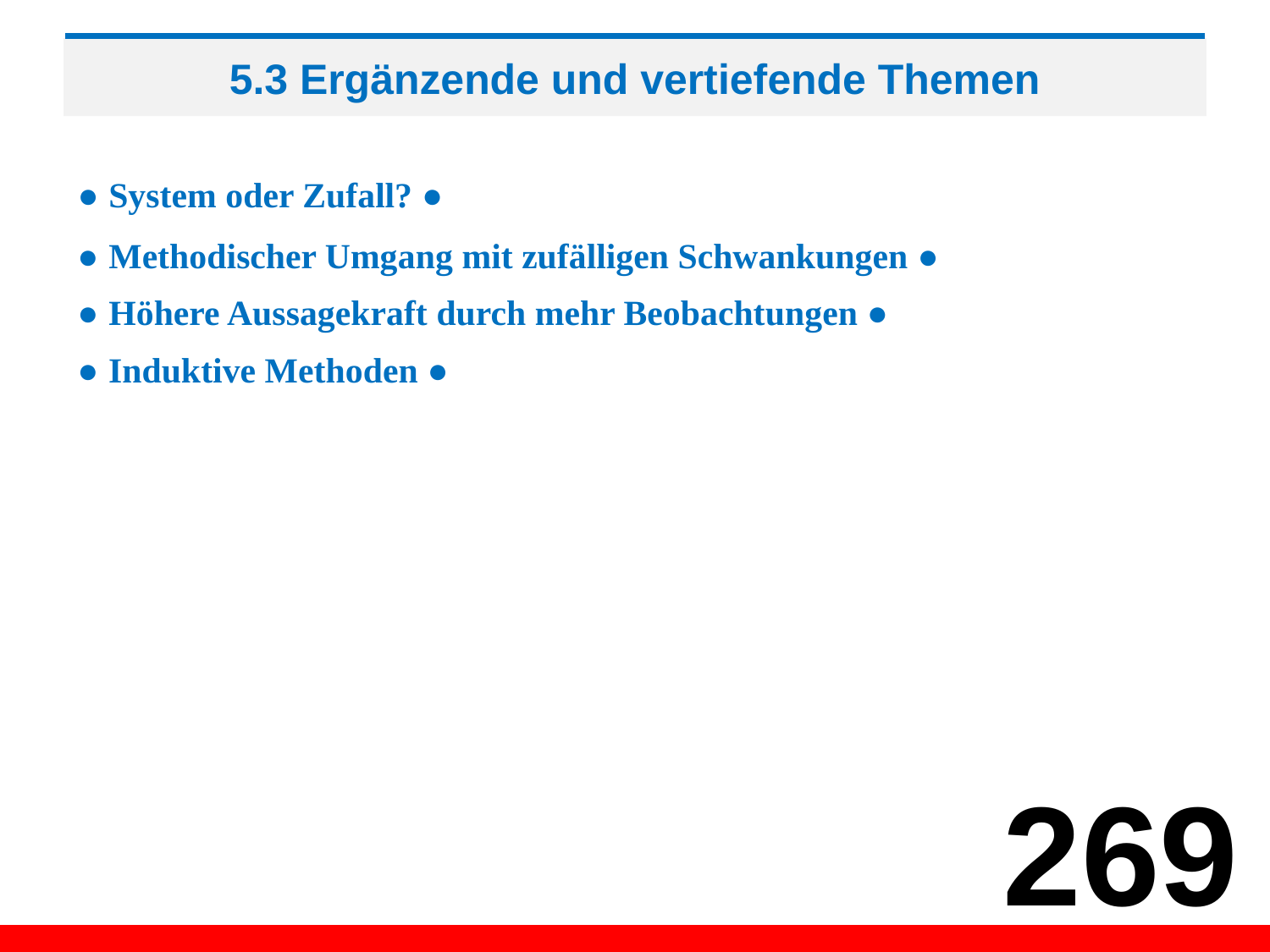

# 5.3 Ergänzende und vertiefende Themen
● System oder Zufall? ●
● Methodischer Umgang mit zufälligen Schwankungen ●
● Höhere Aussagekraft durch mehr Beobachtungen ●
● Induktive Methoden ●
269